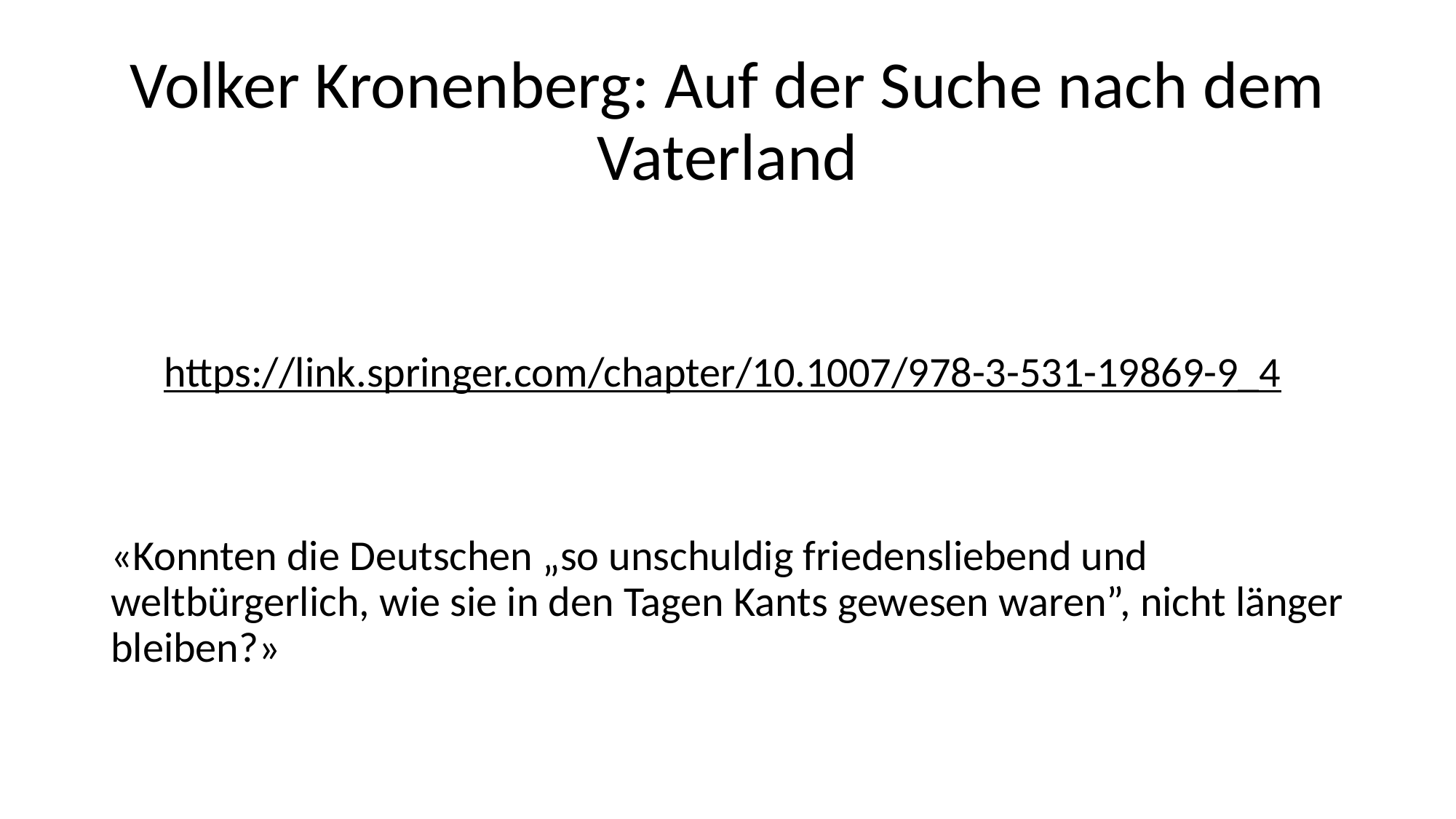

# Volker Kronenberg: Auf der Suche nach dem Vaterland

https://link.springer.com/chapter/10.1007/978-3-531-19869-9_4

«Konnten die Deutschen „so unschuldig friedensliebend und weltbürgerlich, wie sie in den Tagen Kants gewesen waren”, nicht länger bleiben?»